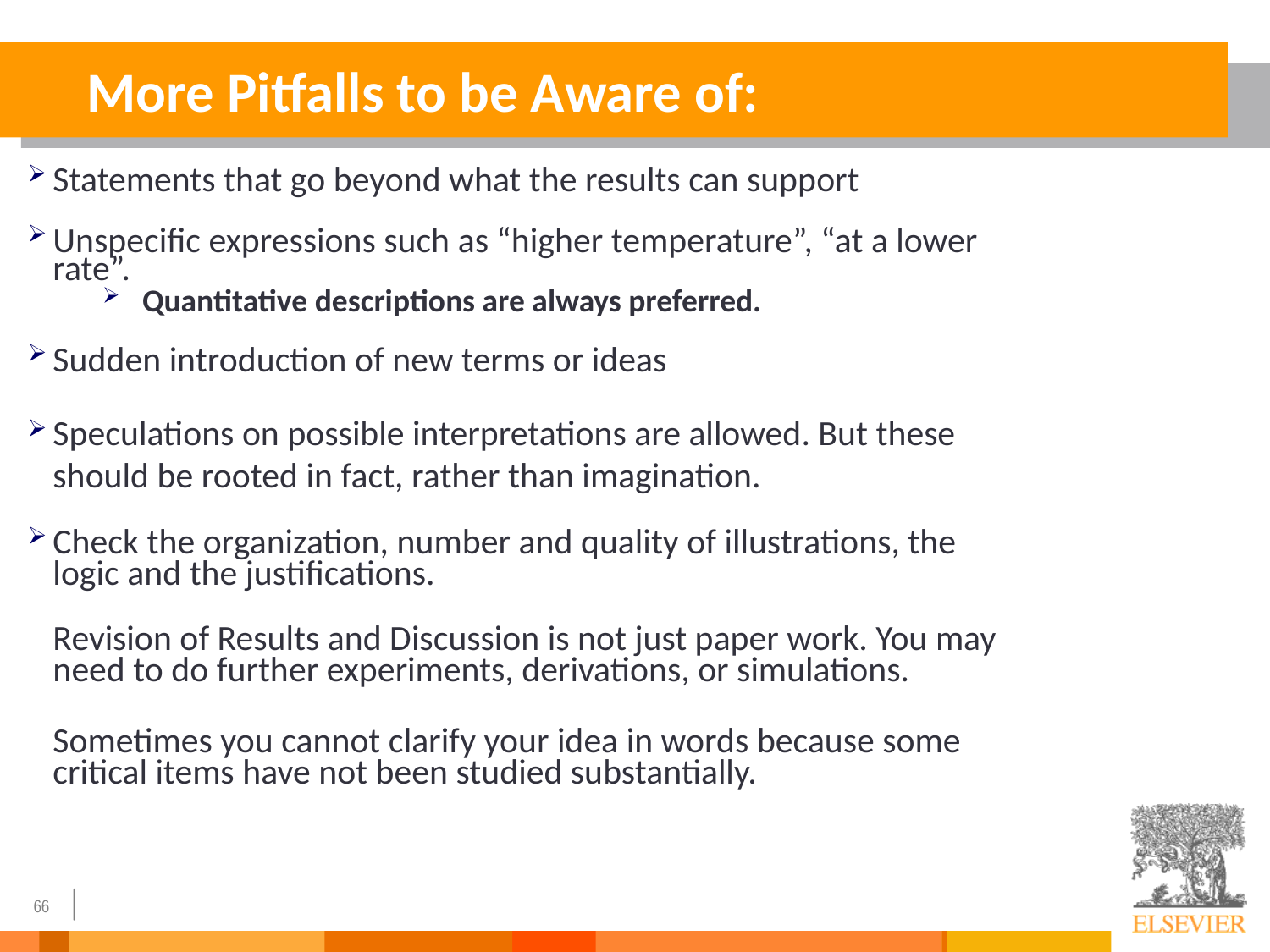

More Pitfalls to be Aware of:
Statements that go beyond what the results can support

Unspecific expressions such as “higher temperature”, “at a lower rate”.
Quantitative descriptions are always preferred.

Sudden introduction of new terms or ideas

Speculations on possible interpretations are allowed. But these should be rooted in fact, rather than imagination.

Check the organization, number and quality of illustrations, the logic and the justifications.

	Revision of Results and Discussion is not just paper work. You may need to do further experiments, derivations, or simulations.
	Sometimes you cannot clarify your idea in words because some critical items have not been studied substantially.